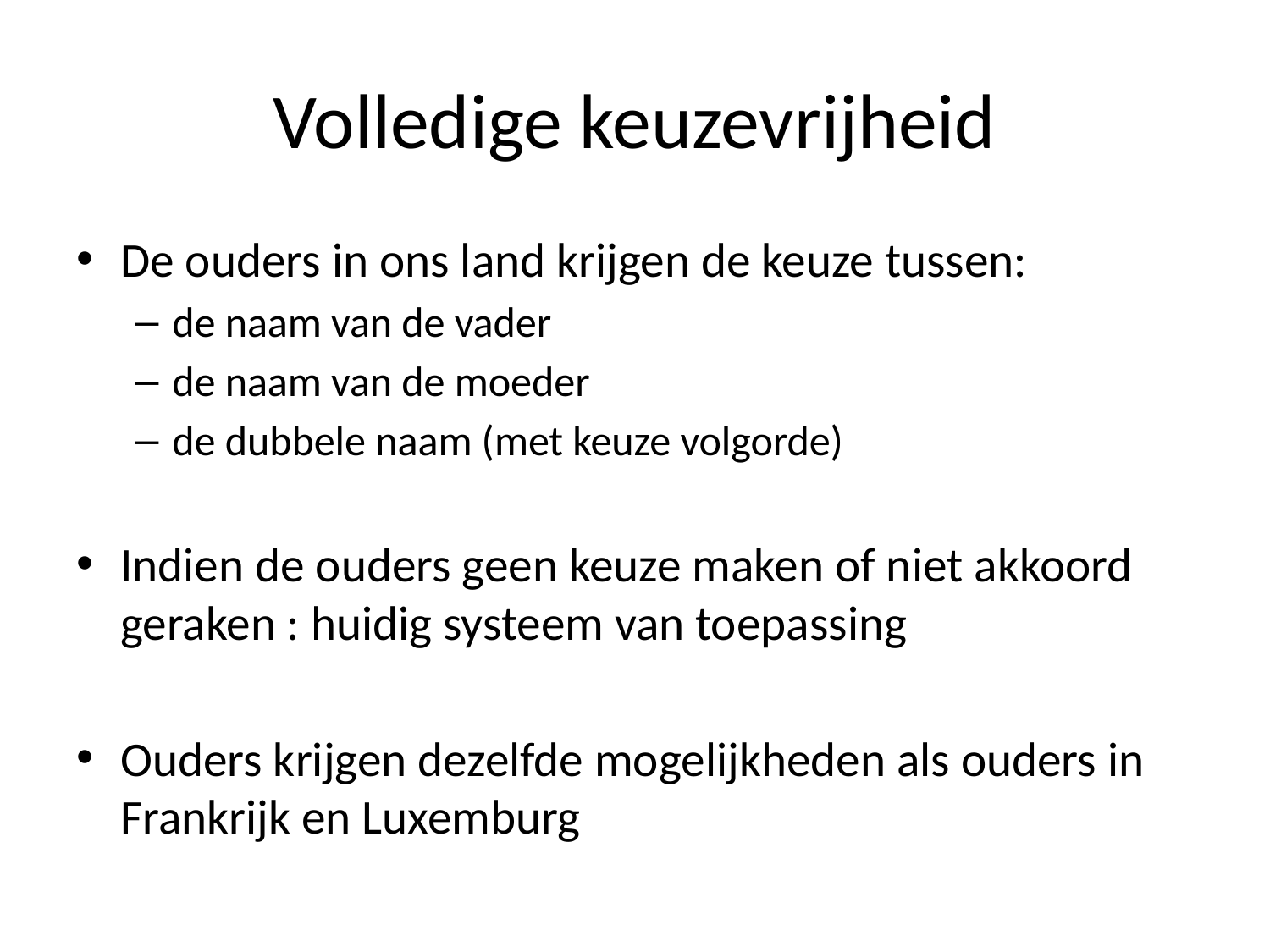

# Volledige keuzevrijheid
De ouders in ons land krijgen de keuze tussen:
de naam van de vader
de naam van de moeder
de dubbele naam (met keuze volgorde)

Indien de ouders geen keuze maken of niet akkoord geraken : huidig systeem van toepassing

Ouders krijgen dezelfde mogelijkheden als ouders in Frankrijk en Luxemburg